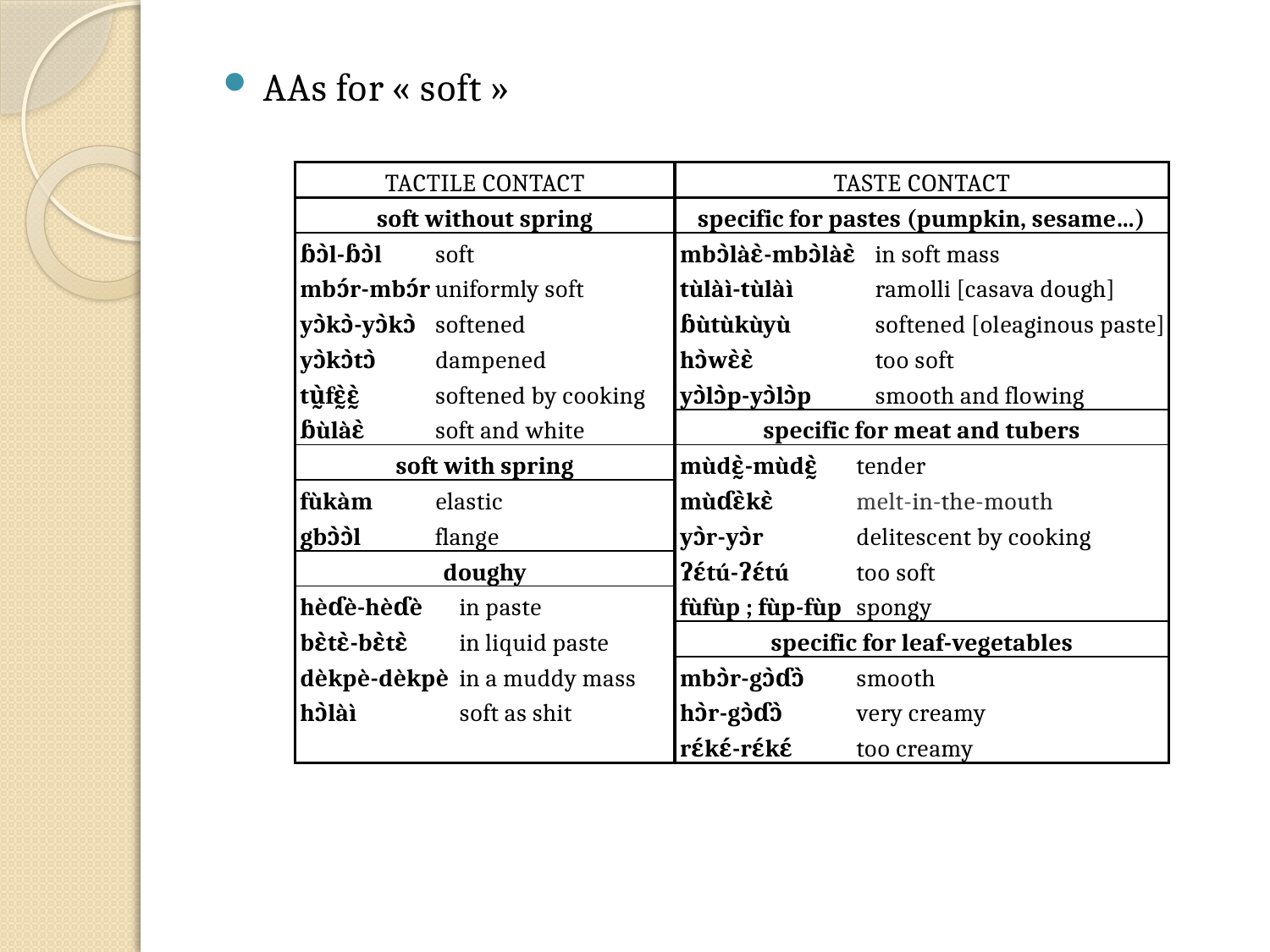

AAs for « soft »

| tactile contact |  |  | Taste contact |  |  |
| --- | --- | --- | --- | --- | --- |
| soft without spring |  |  | specific for pastes (pumpkin, sesame…) |  |  |
| ɓɔ̀l-ɓɔ̀l | soft |  | mbɔ̀làɛ̀-mbɔ̀làɛ̀ |  | in soft mass |
| mbɔ́r-mbɔ́r | uniformly soft |  | tùlàì-tùlàì |  | ramolli [casava dough] |
| yɔ̀kɔ̀-yɔ̀kɔ̀ | softened |  | ɓùtùkùyù |  | softened [oleaginous paste] |
| yɔ̀kɔ̀tɔ̀ | dampened |  | hɔ̀wɛ̀ɛ̀ |  | too soft |
| tṵ̀fɛ̰̀ɛ̰̀ | softened by cooking |  | yɔ̀lɔ̀p-yɔ̀lɔ̀p |  | smooth and flowing |
| ɓùlàɛ̀ | soft and white |  | specific for meat and tubers |  |  |
| soft with spring |  |  | mùdɛ̰̀-mùdɛ̰̀ | tender |  |
| fùkàm | elastic |  | mùɗɛ̀kɛ̀ | melt-in-the-mouth |  |
| gbɔ̀ɔ̀l | flange |  | yɔ̀r-yɔ̀r | delitescent by cooking |  |
| doughy |  |  | ʔɛ́tú-ʔɛ́tú | too soft |  |
| hèɗè-hèɗè |  | in paste | fùfùp ; fùp-fùp | spongy |  |
| bɛ̀tɛ̀-bɛ̀tɛ̀ |  | in liquid paste | specific for leaf-vegetables |  |  |
| dèkpè-dèkpè |  | in a muddy mass | mbɔ̀r-gɔ̀ɗɔ̀ | smooth |  |
| hɔ̀làì |  | soft as shit | hɔ̀r-gɔ̀ɗɔ̀ | very creamy |  |
|  |  |  | rɛ́kɛ́-rɛ́kɛ́ | too creamy |  |